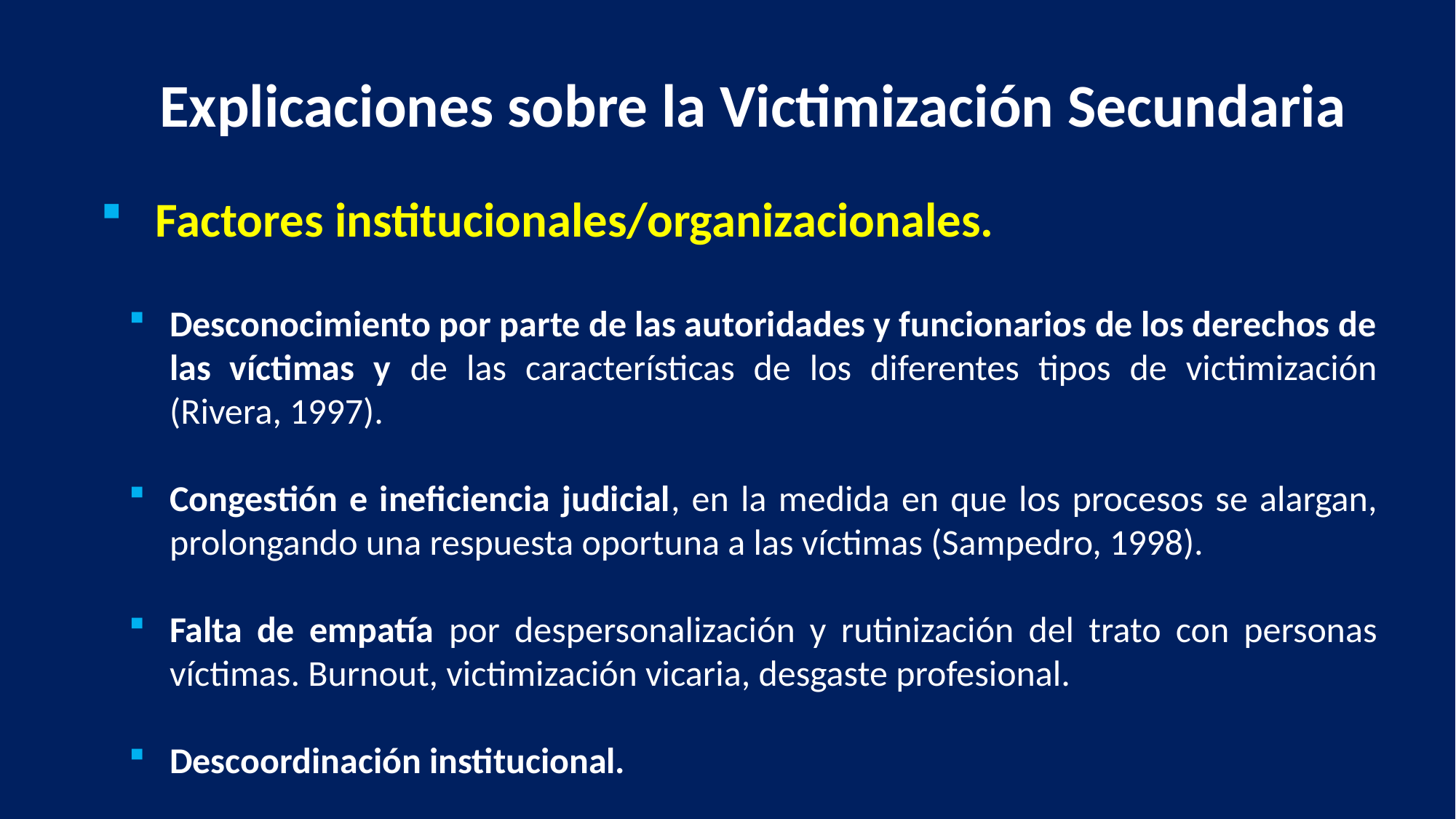

Explicaciones sobre la Victimización Secundaria

Factores institucionales/organizacionales.

Desconocimiento por parte de las autoridades y funcionarios de los derechos de las víctimas y de las características de los diferentes tipos de victimización (Rivera, 1997).

Congestión e ineficiencia judicial, en la medida en que los procesos se alargan, prolongando una respuesta oportuna a las víctimas (Sampedro, 1998).

Falta de empatía por despersonalización y rutinización del trato con personas víctimas. Burnout, victimización vicaria, desgaste profesional.

Descoordinación institucional.